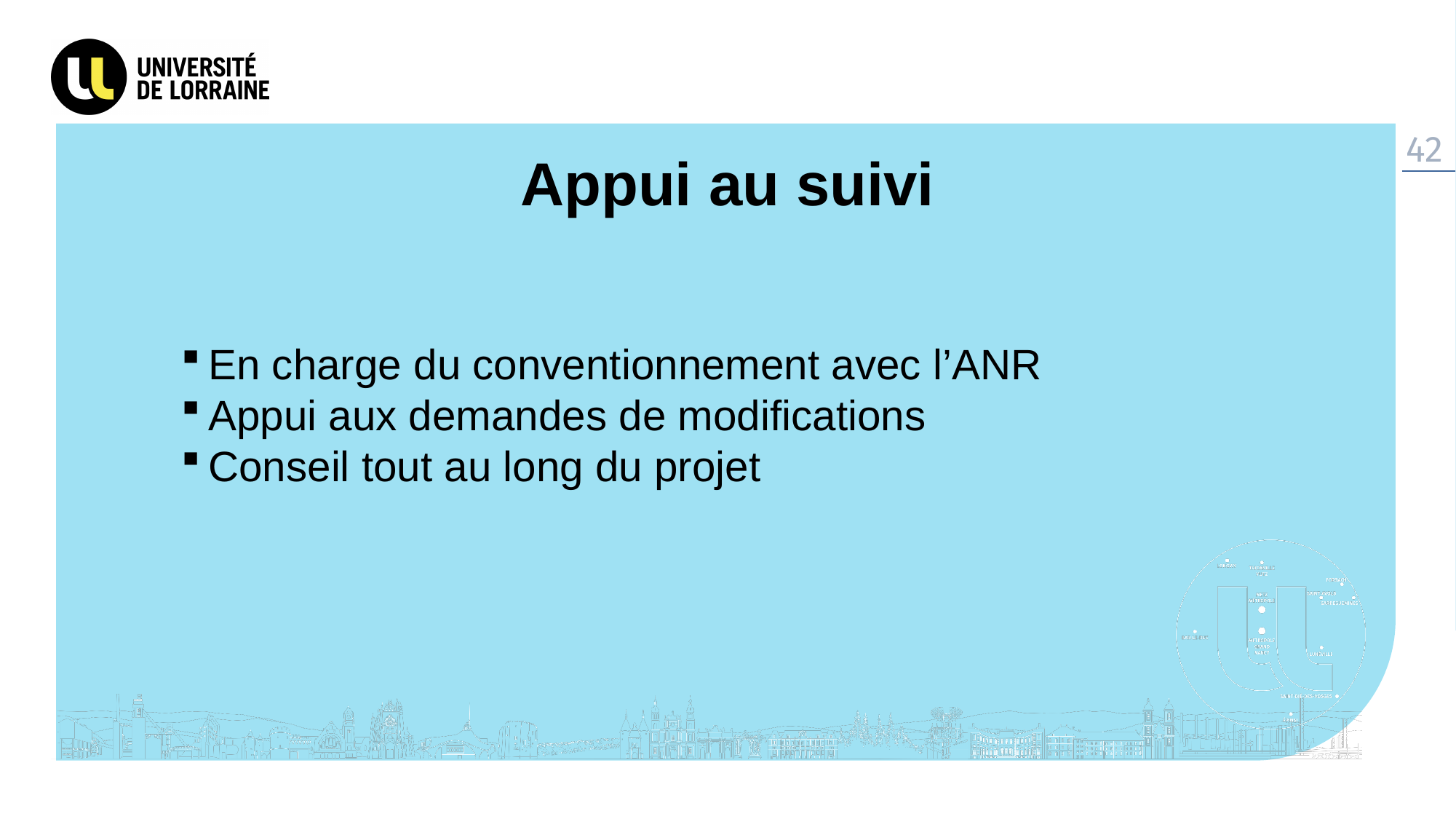

Appui au suivi
En charge du conventionnement avec l’ANR
Appui aux demandes de modifications
Conseil tout au long du projet